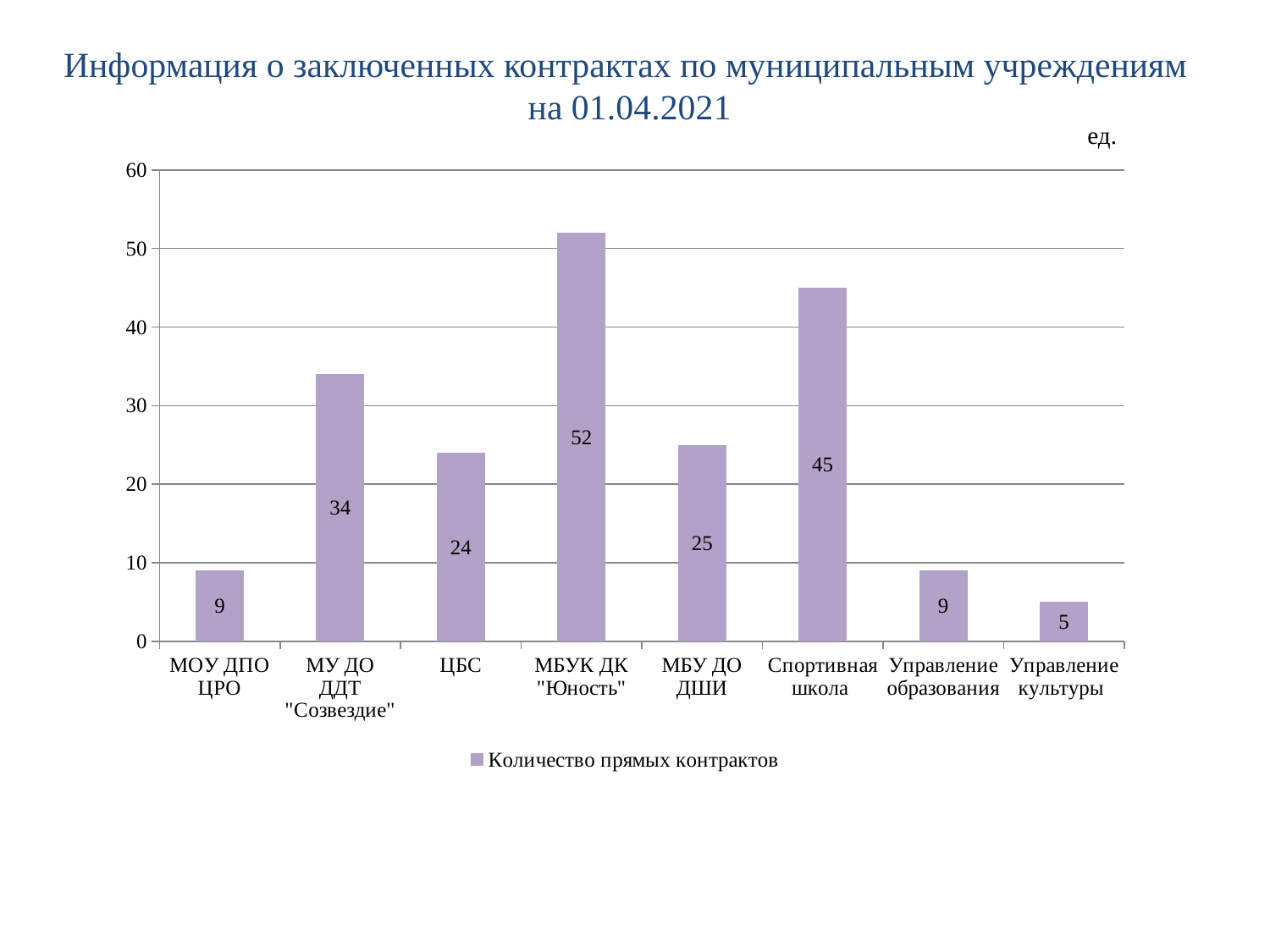

Информация о заключенных контрактах по муниципальным учреждениям  на 01.04.2021
ед.

### Chart

| Category | Количество прямых контрактов |
|---|---|
| МОУ ДПО ЦРО | 9.0 |
| МУ ДО ДДТ "Созвездие" | 34.0 |
| ЦБС | 24.0 |
| МБУК ДК "Юность" | 52.0 |
| МБУ ДО ДШИ | 25.0 |
| Спортивная школа  | 45.0 |
| Управление образования  | 9.0 |
| Управление культуры  | 5.0 |